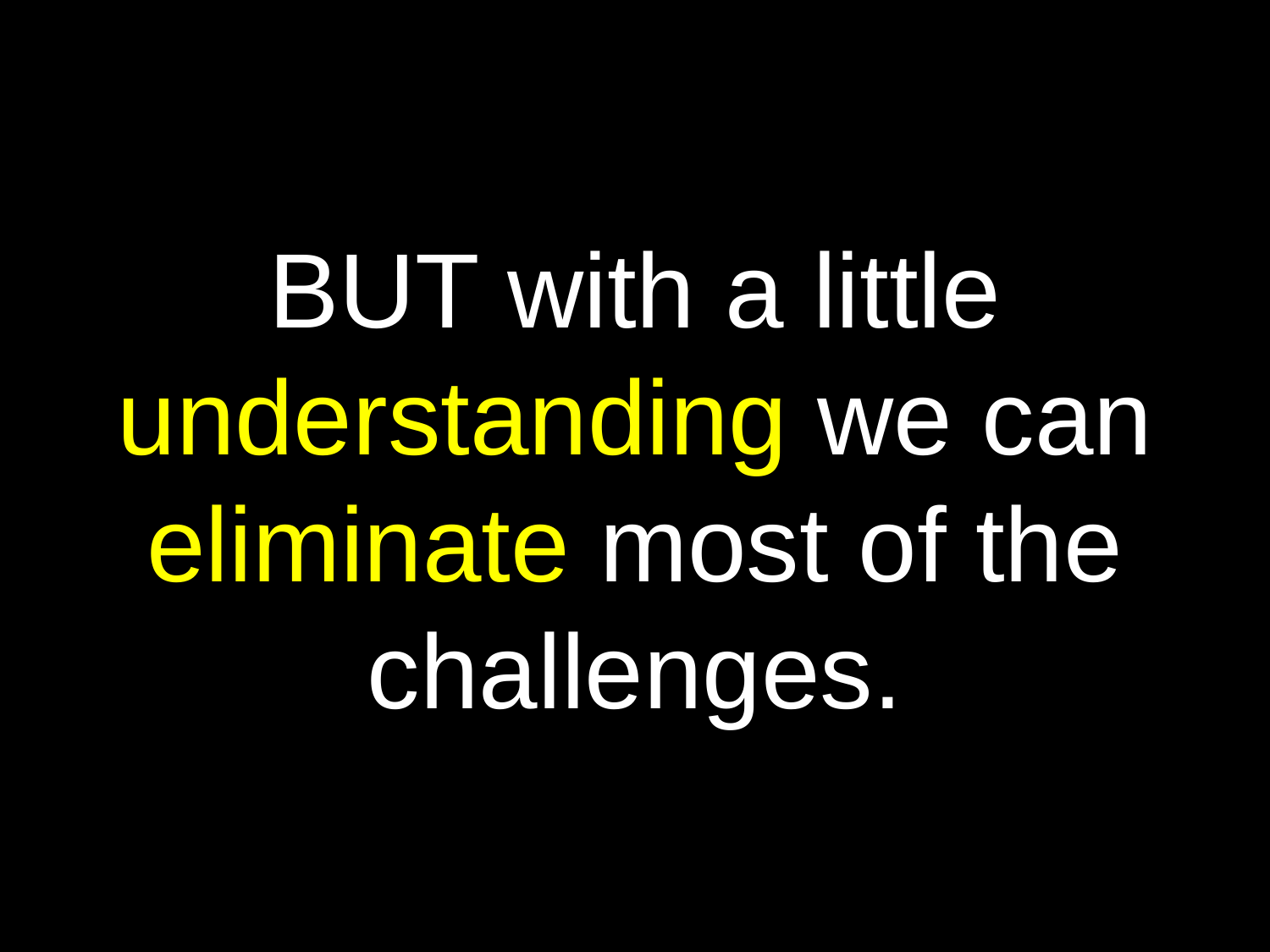

# BUT with a little understanding we can eliminate most of the challenges.